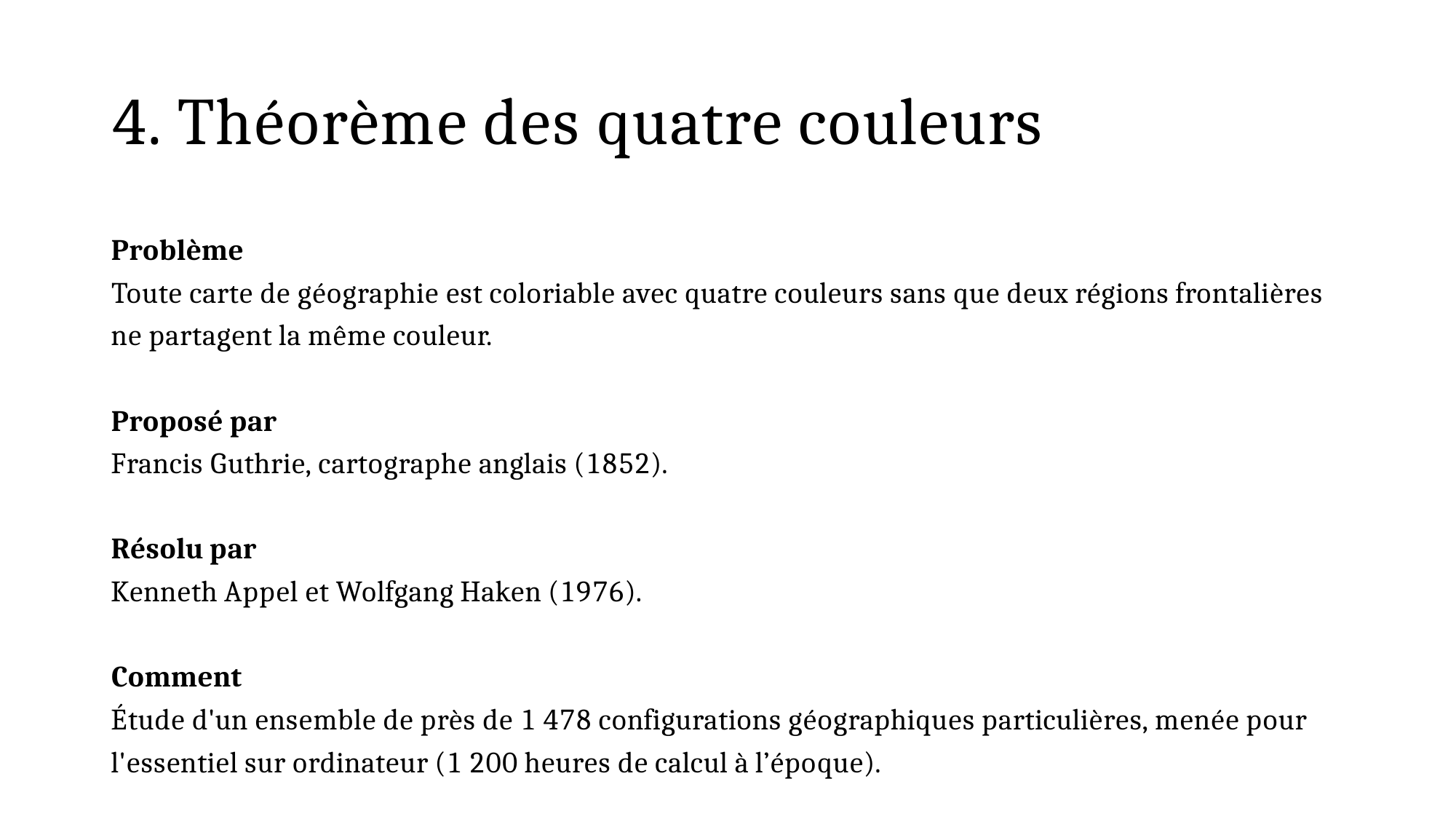

# 4. Théorème des quatre couleurs
Problème
Toute carte de géographie est coloriable avec quatre couleurs sans que deux régions frontalières ne partagent la même couleur.

Proposé par
Francis Guthrie, cartographe anglais (1852).

Résolu par
Kenneth Appel et Wolfgang Haken (1976).

Comment
Étude d'un ensemble de près de 1 478 configurations géographiques particulières, menée pour l'essentiel sur ordinateur (1 200 heures de calcul à l’époque).